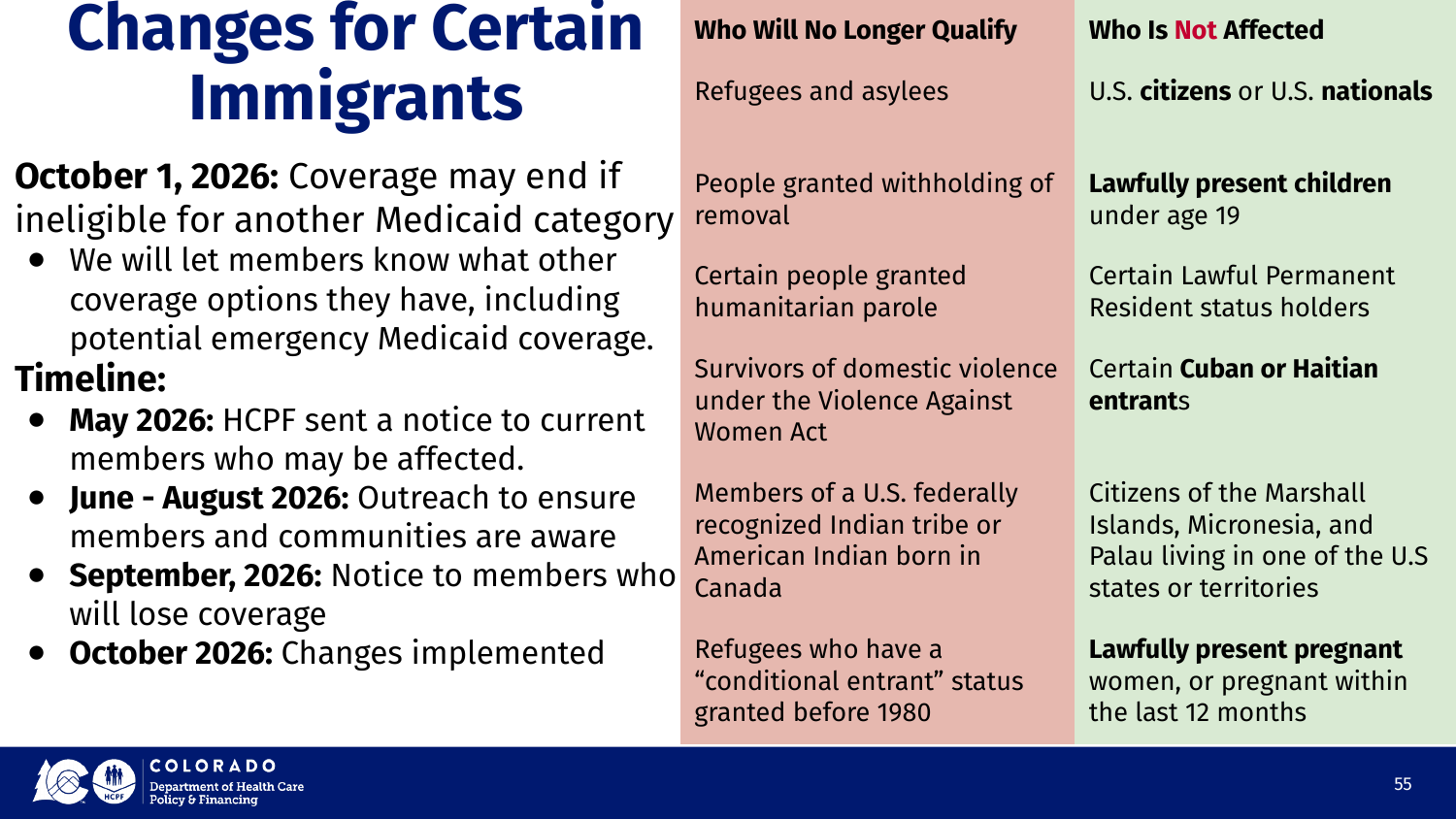

| Who Will No Longer Qualify | Who Is Not Affected |
| --- | --- |
| Refugees and asylees | U.S. citizens or U.S. nationals |
| People granted withholding of removal | Lawfully present children under age 19 |
| Certain people granted humanitarian parole | Certain Lawful Permanent Resident status holders |
| Survivors of domestic violence under the Violence Against Women Act | Certain Cuban or Haitian entrants |
| Members of a U.S. federally recognized Indian tribe or American Indian born in Canada | Citizens of the Marshall Islands, Micronesia, and Palau living in one of the U.S states or territories |
| Refugees who have a “conditional entrant” status granted before 1980 | Lawfully present pregnant women, or pregnant within the last 12 months |
# Changes for Certain Immigrants

October 1, 2026: Coverage may end if ineligible for another Medicaid category
We will let members know what other coverage options they have, including potential emergency Medicaid coverage.
Timeline:
May 2026: HCPF sent a notice to current members who may be affected.
June - August 2026: Outreach to ensure members and communities are aware
September, 2026: Notice to members who will lose coverage
October 2026: Changes implemented
55